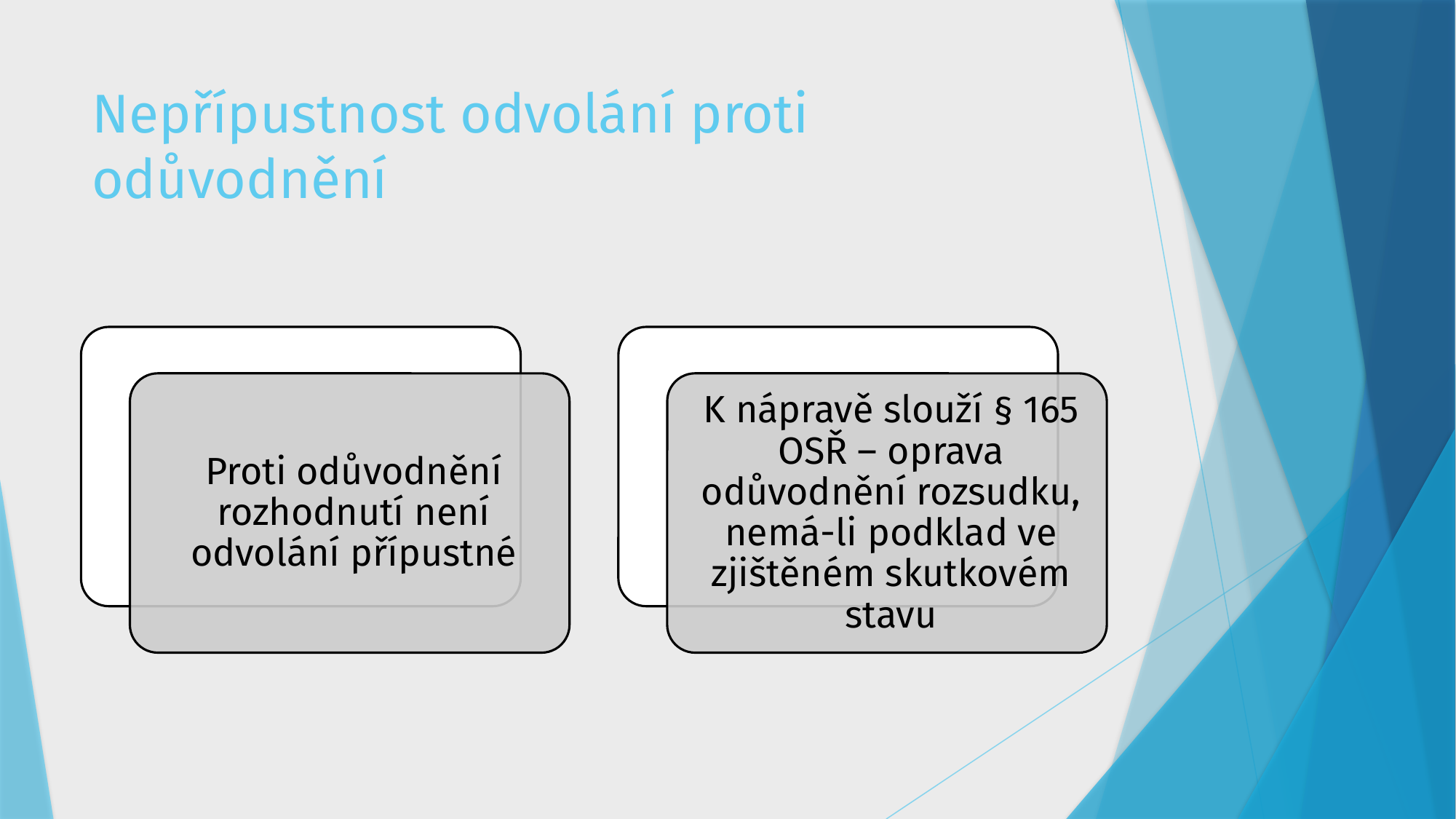

# Nepřípustnost odvolání proti odůvodnění
Proti odůvodnění rozhodnutí není odvolání přípustné
K nápravě slouží § 165 OSŘ – oprava odůvodnění rozsudku, nemá-li podklad ve zjištěném skutkovém stavu